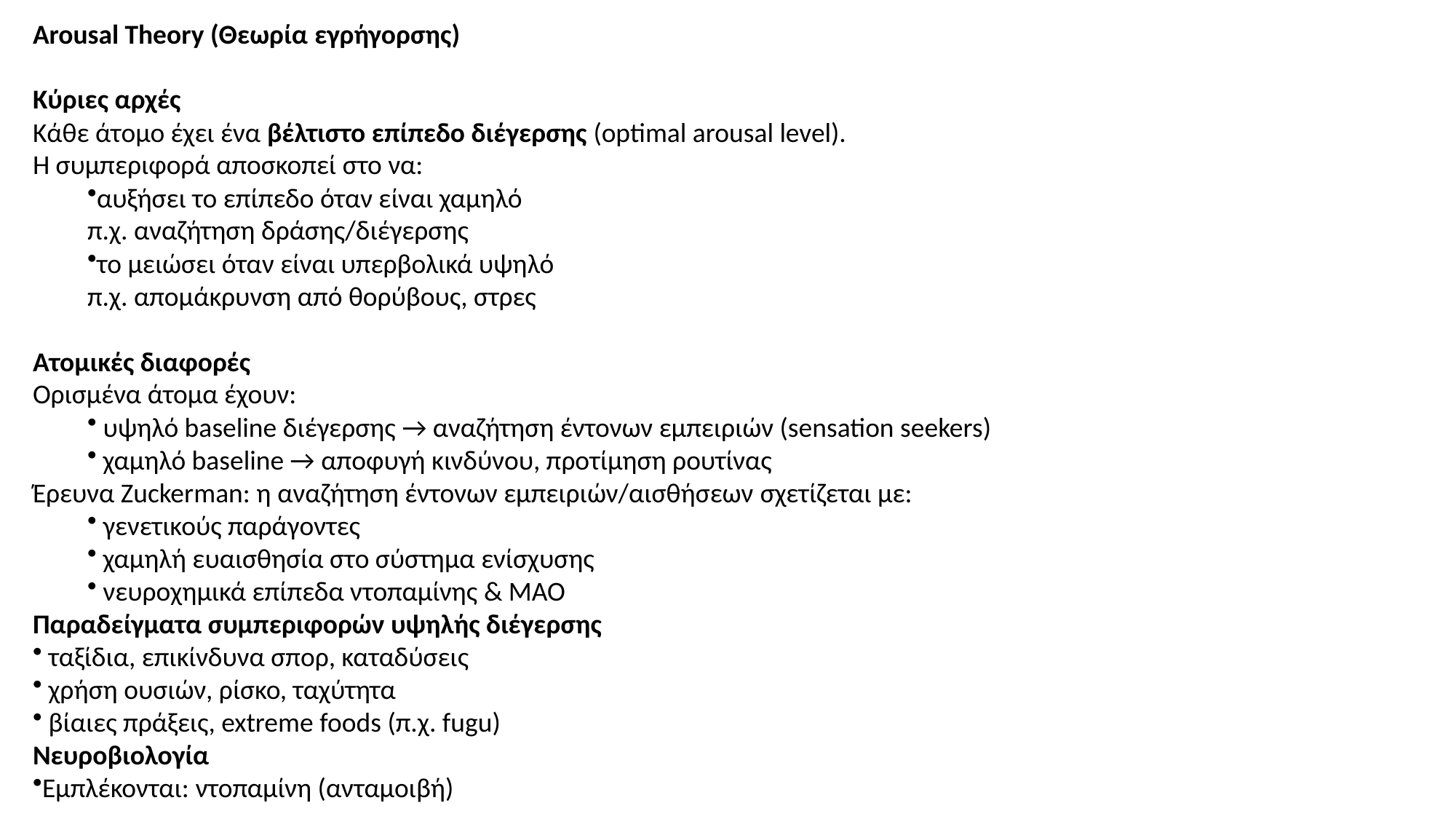

Arousal Theory (Θεωρία εγρήγορσης)

Κύριες αρχές
Κάθε άτομο έχει ένα βέλτιστο επίπεδο διέγερσης (optimal arousal level).
Η συμπεριφορά αποσκοπεί στο να:
αυξήσει το επίπεδο όταν είναι χαμηλό
π.χ. αναζήτηση δράσης/διέγερσης
το μειώσει όταν είναι υπερβολικά υψηλό
π.χ. απομάκρυνση από θορύβους, στρες

Ατομικές διαφορές
Ορισμένα άτομα έχουν:
 υψηλό baseline διέγερσης → αναζήτηση έντονων εμπειριών (sensation seekers)
 χαμηλό baseline → αποφυγή κινδύνου, προτίμηση ρουτίνας
Έρευνα Zuckerman: η αναζήτηση έντονων εμπειριών/αισθήσεων σχετίζεται με:
 γενετικούς παράγοντες
 χαμηλή ευαισθησία στο σύστημα ενίσχυσης
 νευροχημικά επίπεδα ντοπαμίνης & MAO
Παραδείγματα συμπεριφορών υψηλής διέγερσης
 ταξίδια, επικίνδυνα σπορ, καταδύσεις
 χρήση ουσιών, ρίσκο, ταχύτητα
 βίαιες πράξεις, extreme foods (π.χ. fugu)
Νευροβιολογία
Εμπλέκονται: ντοπαμίνη (ανταμοιβή)